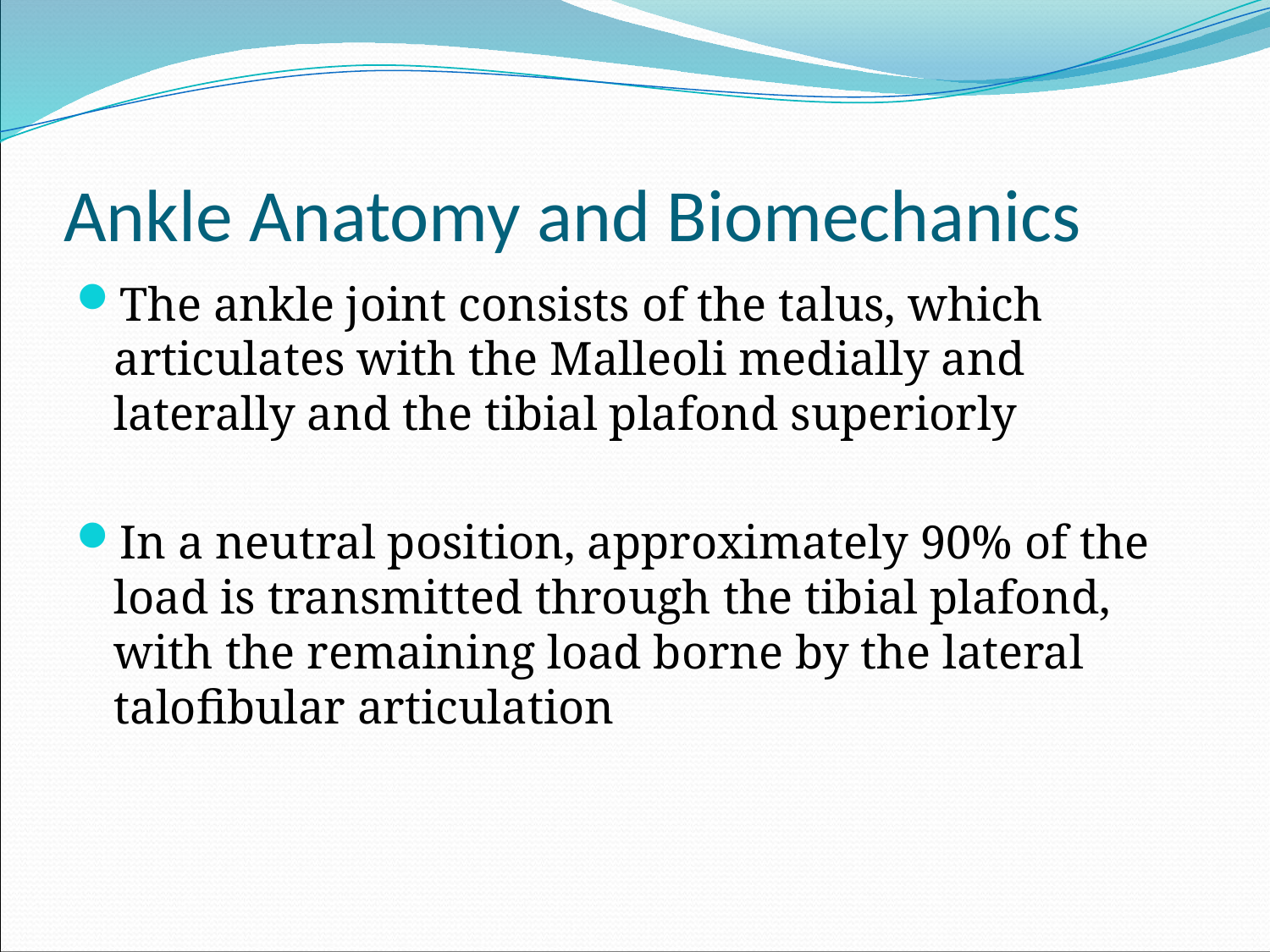

# Ankle Anatomy and Biomechanics
The ankle joint consists of the talus, which articulates with the Malleoli medially and laterally and the tibial plafond superiorly

In a neutral position, approximately 90% of the load is transmitted through the tibial plafond, with the remaining load borne by the lateral talofibular articulation